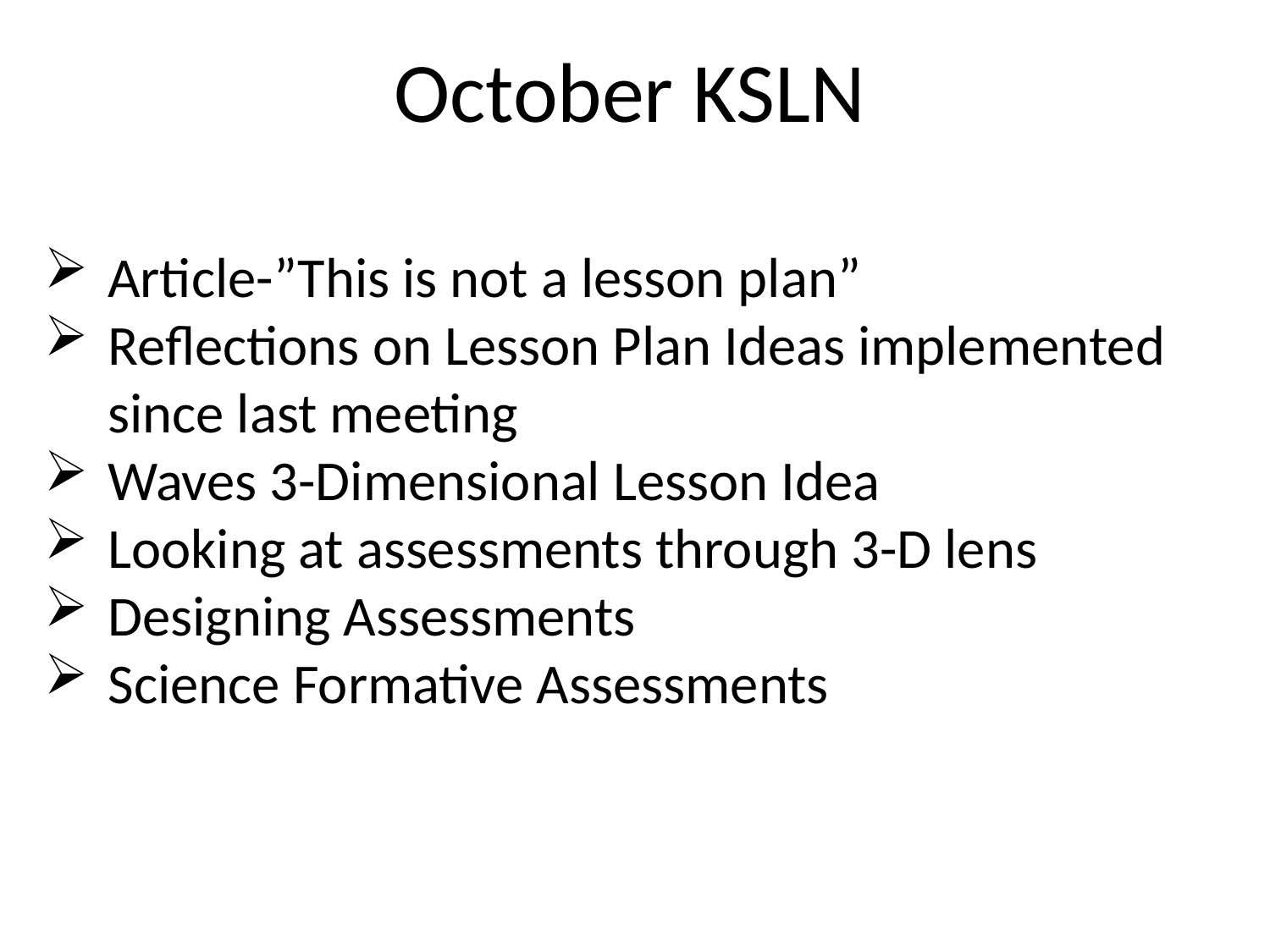

October KSLN

Article-”This is not a lesson plan”
Reflections on Lesson Plan Ideas implemented since last meeting
Waves 3-Dimensional Lesson Idea
Looking at assessments through 3-D lens
Designing Assessments
Science Formative Assessments